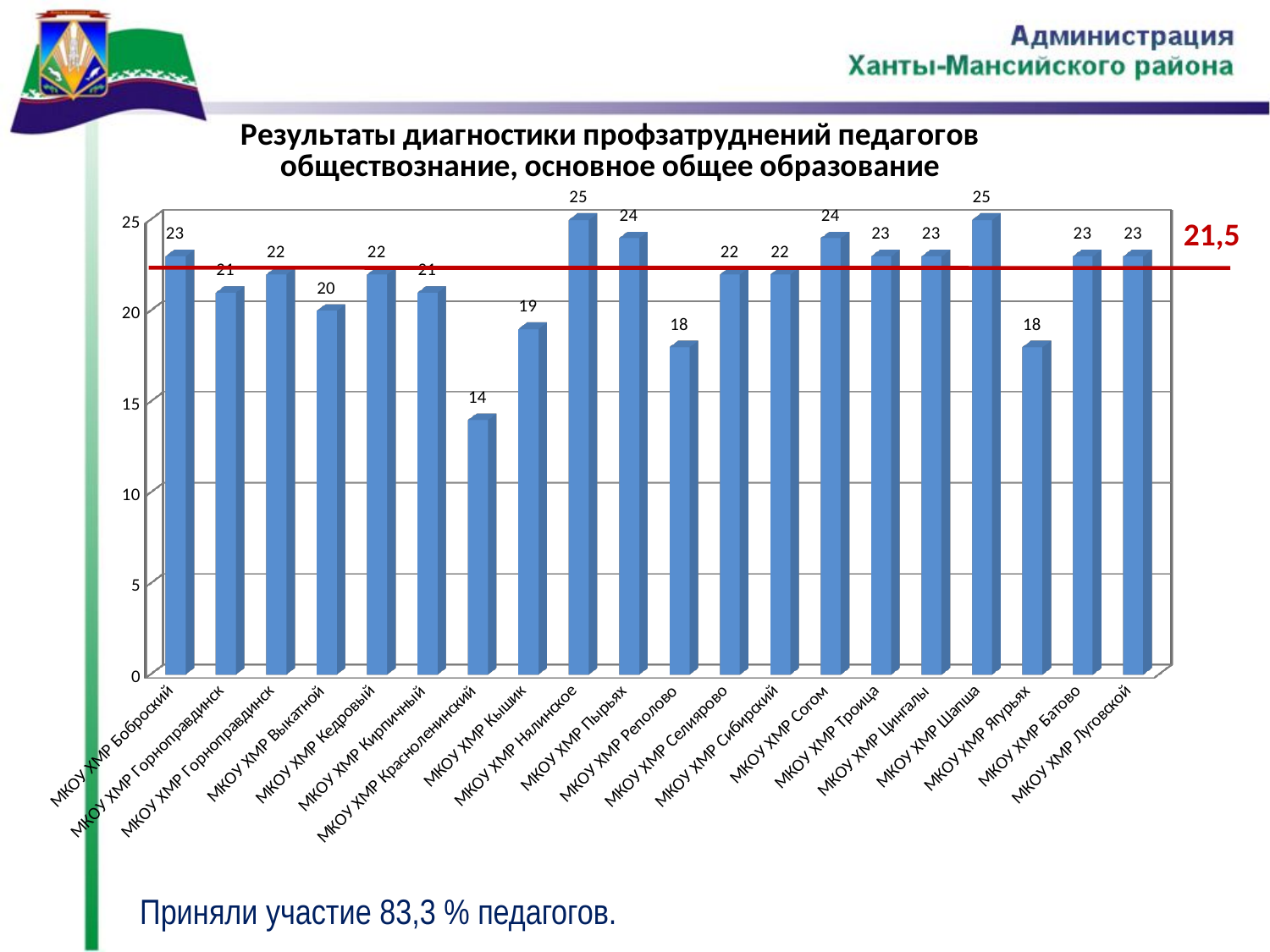

[unsupported chart]

21,5

Приняли участие 83,3 % педагогов.